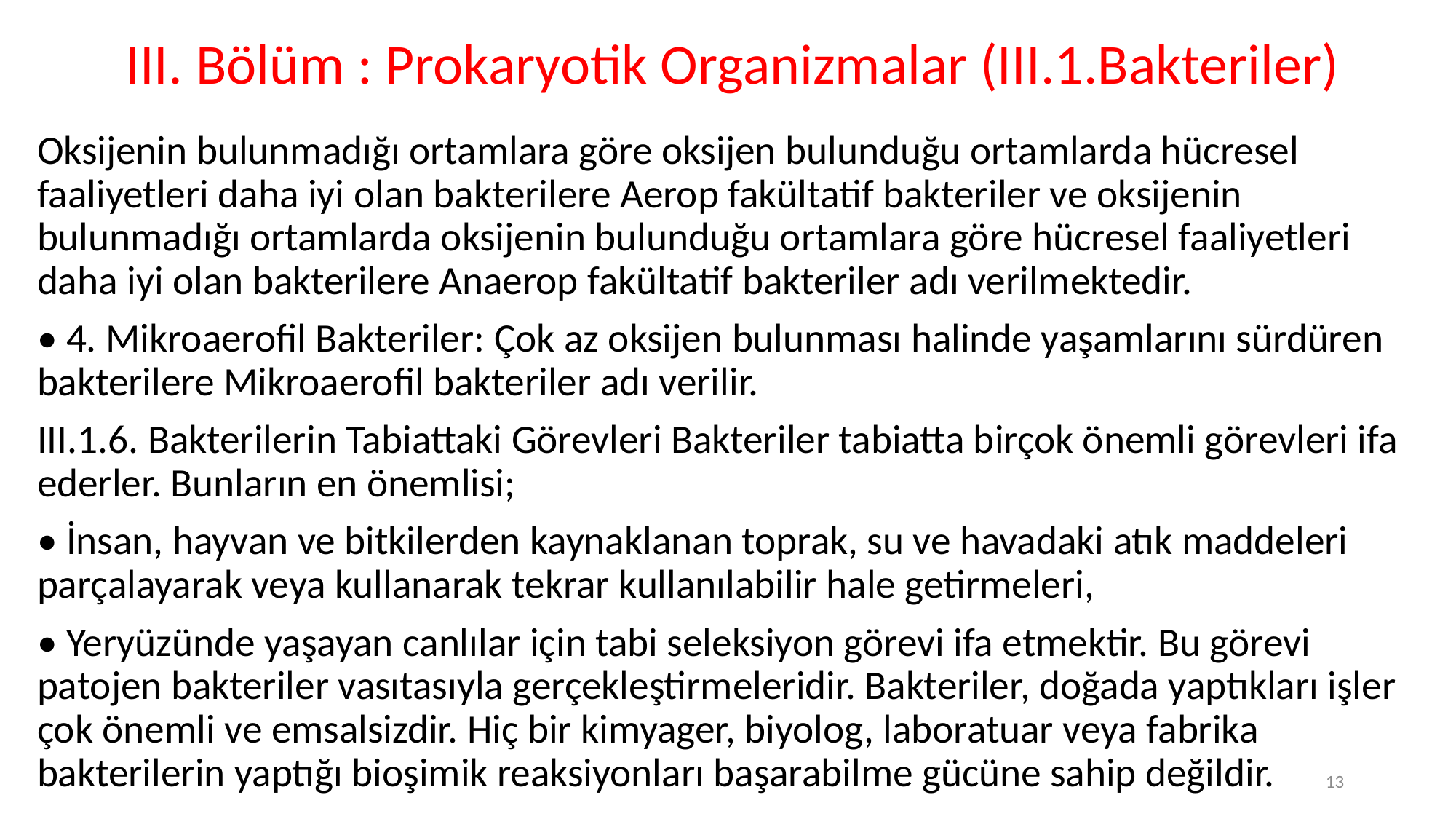

# III. Bölüm : Prokaryotik Organizmalar (III.1.Bakteriler)
Oksijenin bulunmadığı ortamlara göre oksijen bulunduğu ortamlarda hücresel faaliyetleri daha iyi olan bakterilere Aerop fakültatif bakteriler ve oksijenin bulunmadığı ortamlarda oksijenin bulunduğu ortamlara göre hücresel faaliyetleri daha iyi olan bakterilere Anaerop fakültatif bakteriler adı verilmektedir.
• 4. Mikroaerofil Bakteriler: Çok az oksijen bulunması halinde yaşamlarını sürdüren bakterilere Mikroaerofil bakteriler adı verilir.
III.1.6. Bakterilerin Tabiattaki Görevleri Bakteriler tabiatta birçok önemli görevleri ifa ederler. Bunların en önemlisi;
• İnsan, hayvan ve bitkilerden kaynaklanan toprak, su ve havadaki atık maddeleri parçalayarak veya kullanarak tekrar kullanılabilir hale getirmeleri,
• Yeryüzünde yaşayan canlılar için tabi seleksiyon görevi ifa etmektir. Bu görevi patojen bakteriler vasıtasıyla gerçekleştirmeleridir. Bakteriler, doğada yaptıkları işler çok önemli ve emsalsizdir. Hiç bir kimyager, biyolog, laboratuar veya fabrika bakterilerin yaptığı bioşimik reaksiyonları başarabilme gücüne sahip değildir.
13